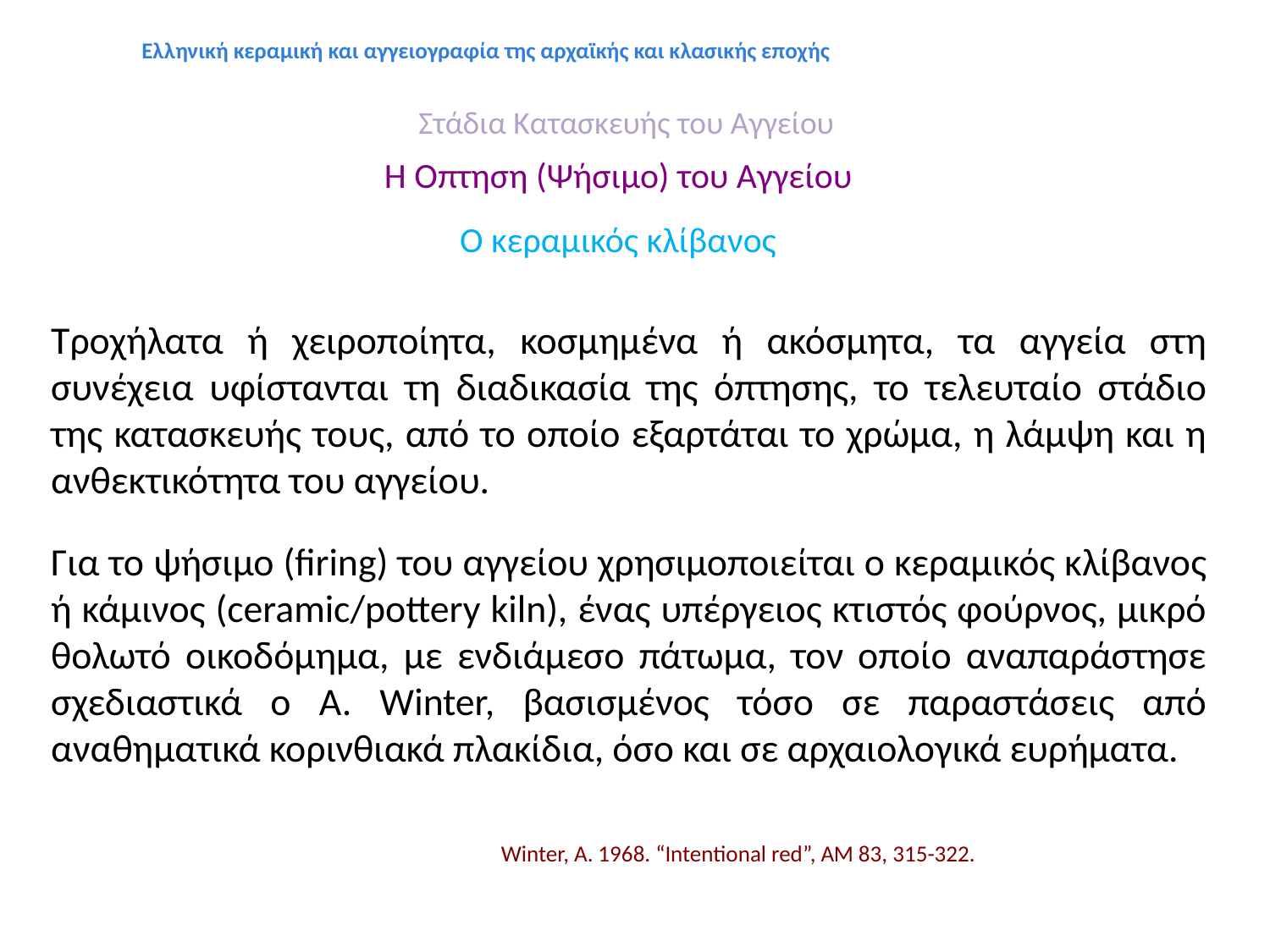

Ελληνική κεραμική και αγγειογραφία της αρχαϊκής και κλασικής εποχής
Στάδια Κατασκευής του Αγγείου

Η Όπτηση (Ψήσιμο) του Αγγείου
Ο κεραμικός κλίβανος

Τροχήλατα ή χειροποίητα, κοσμημένα ή ακόσμητα, τα αγγεία στη συνέχεια υφίστανται τη διαδικασία της όπτησης, το τελευταίο στάδιο της κατασκευής τους, από το οποίο εξαρτάται το χρώμα, η λάμψη και η ανθεκτικότητα του αγγείου.
Για το ψήσιμο (firing) του αγγείου χρησιμοποιείται ο κεραμικός κλίβανος ή κάμινος (ceramic/pottery kiln), ένας υπέργειος κτιστός φούρνος, μικρό θολωτό οικοδόμημα, με ενδιάμεσο πάτωμα, τον οποίο αναπαράστησε σχεδιαστικά ο Α. Winter, βασισμένος τόσο σε παραστάσεις από αναθηματικά κορινθιακά πλακίδια, όσο και σε αρχαιολογικά ευρήματα.

Winter, A. 1968. “Intentional red”, AM 83, 315-322.